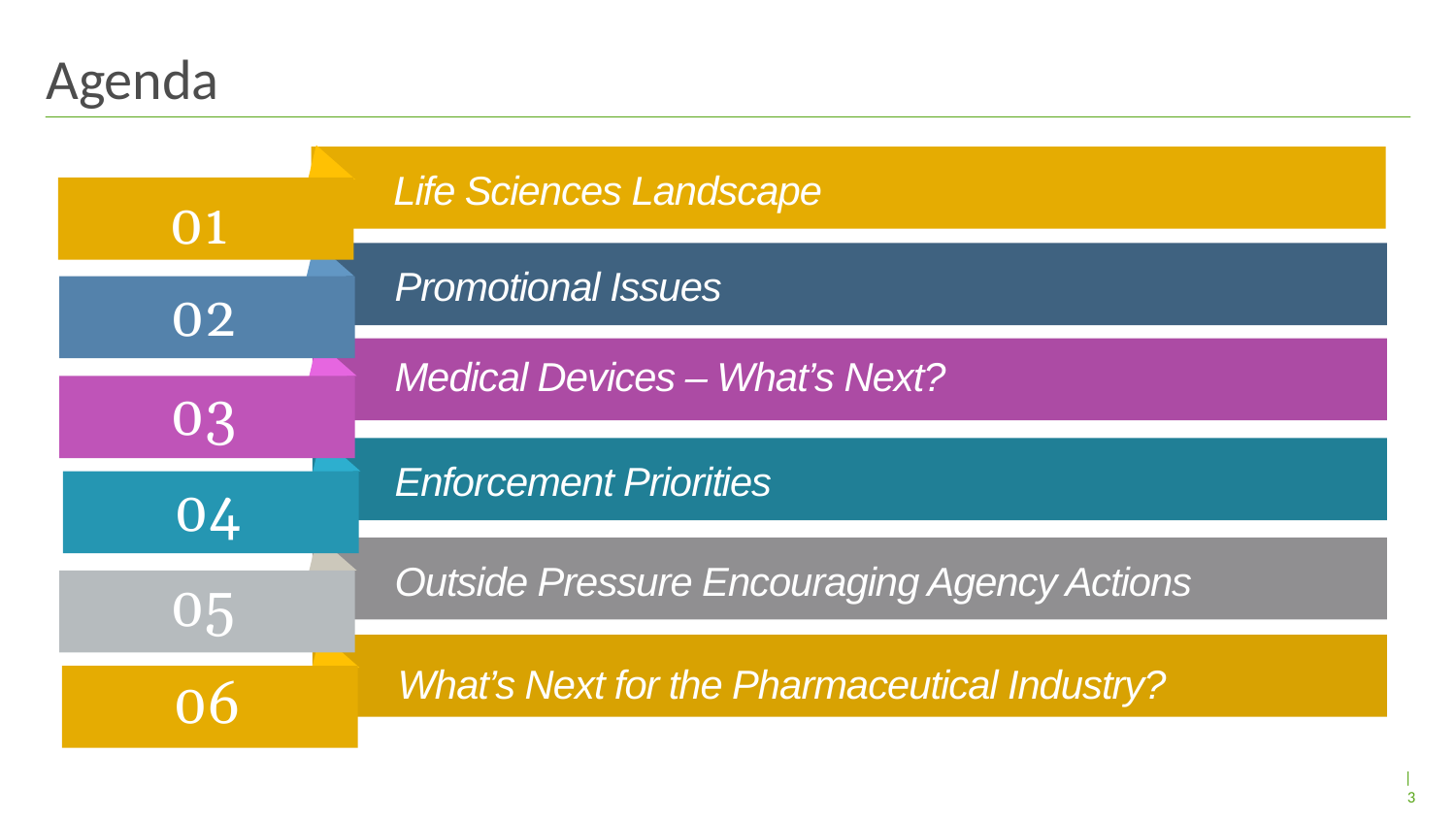

# Agenda

Life Sciences Landscape

01

Promotional Issues
02

Medical Devices – What’s Next?
03

Enforcement Priorities
04

Outside Pressure Encouraging Agency Actions
05

What’s Next for the Pharmaceutical Industry?
06

|  3